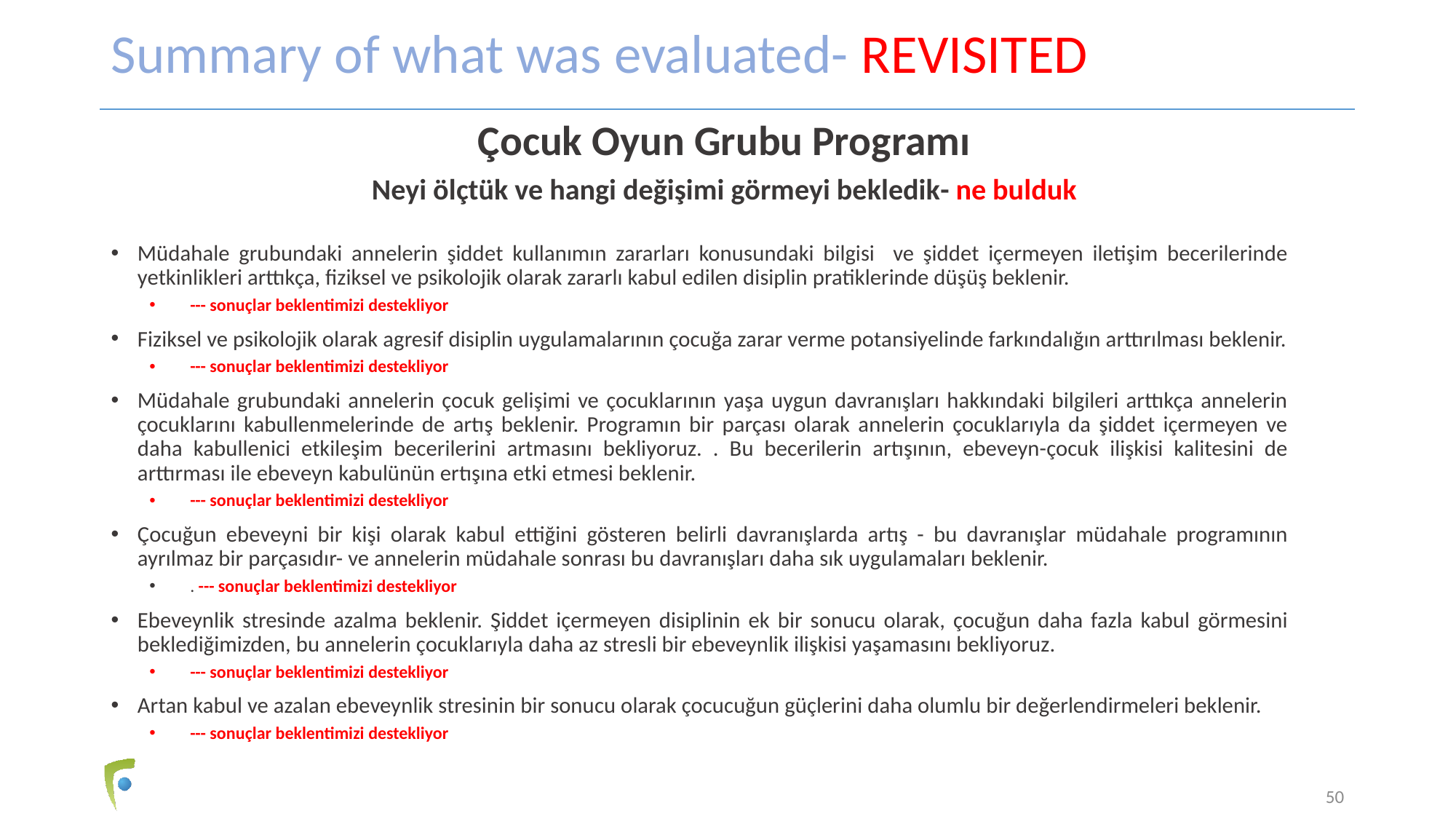

# Summary of what was evaluated- REVISITED
Çocuk Oyun Grubu Programı
Neyi ölçtük ve hangi değişimi görmeyi bekledik- ne bulduk
Müdahale grubundaki annelerin şiddet kullanımın zararları konusundaki bilgisi  ve şiddet içermeyen iletişim becerilerinde yetkinlikleri arttıkça, fiziksel ve psikolojik olarak zararlı kabul edilen disiplin pratiklerinde düşüş beklenir.
--- sonuçlar beklentimizi destekliyor
Fiziksel ve psikolojik olarak agresif disiplin uygulamalarının çocuğa zarar verme potansiyelinde farkındalığın arttırılması beklenir.
--- sonuçlar beklentimizi destekliyor
Müdahale grubundaki annelerin çocuk gelişimi ve çocuklarının yaşa uygun davranışları hakkındaki bilgileri arttıkça annelerin çocuklarını kabullenmelerinde de artış beklenir. Programın bir parçası olarak annelerin çocuklarıyla da şiddet içermeyen ve daha kabullenici etkileşim becerilerini artmasını bekliyoruz. . Bu becerilerin artışının, ebeveyn-çocuk ilişkisi kalitesini de arttırması ile ebeveyn kabulünün ertışına etki etmesi beklenir.
--- sonuçlar beklentimizi destekliyor
Çocuğun ebeveyni bir kişi olarak kabul ettiğini gösteren belirli davranışlarda artış - bu davranışlar müdahale programının ayrılmaz bir parçasıdır- ve annelerin müdahale sonrası bu davranışları daha sık uygulamaları beklenir.
. --- sonuçlar beklentimizi destekliyor
Ebeveynlik stresinde azalma beklenir. Şiddet içermeyen disiplinin ek bir sonucu olarak, çocuğun daha fazla kabul görmesini beklediğimizden, bu annelerin çocuklarıyla daha az stresli bir ebeveynlik ilişkisi yaşamasını bekliyoruz.
--- sonuçlar beklentimizi destekliyor
Artan kabul ve azalan ebeveynlik stresinin bir sonucu olarak çocucuğun güçlerini daha olumlu bir değerlendirmeleri beklenir.
--- sonuçlar beklentimizi destekliyor

50